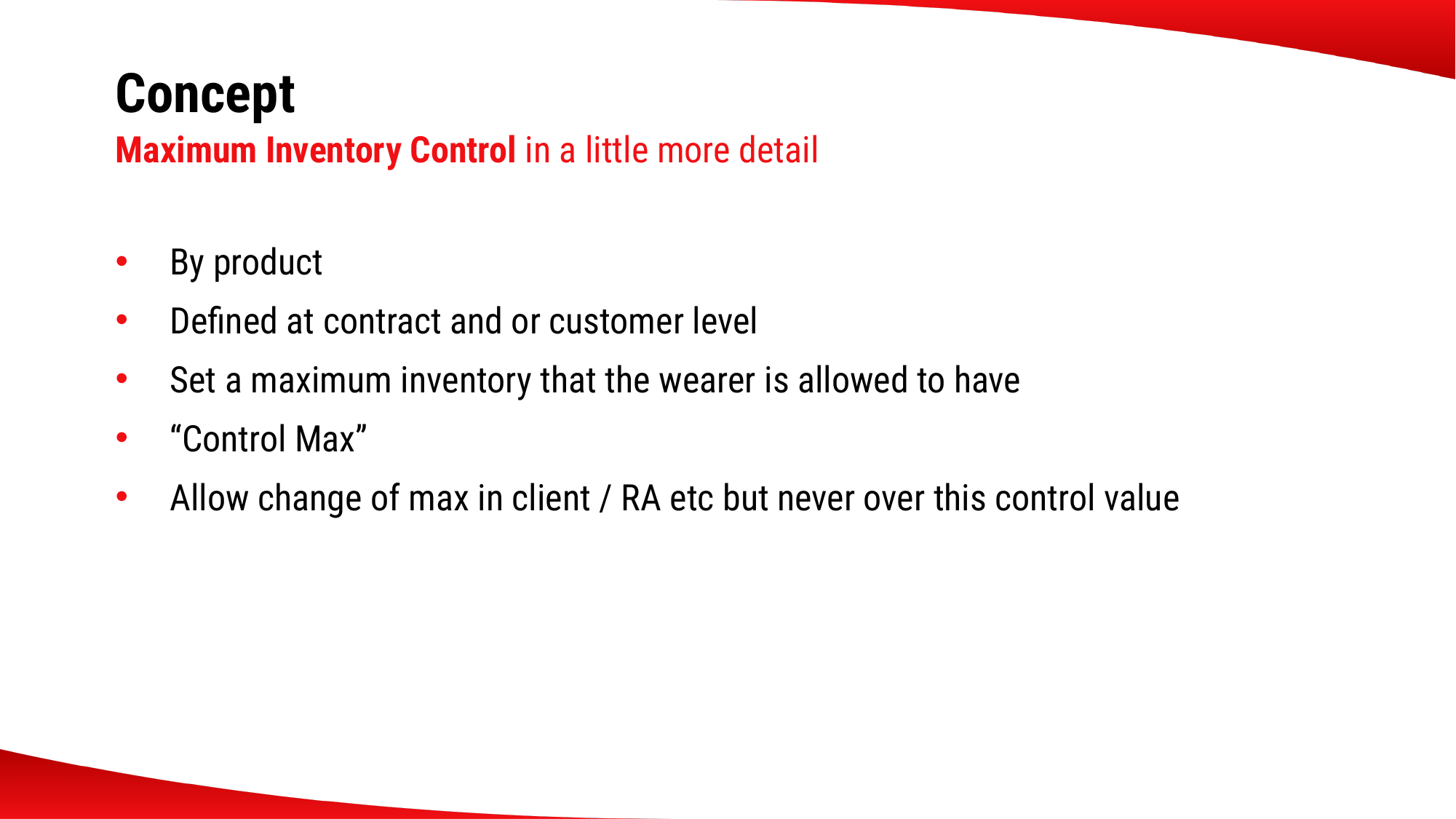

# Concept
Maximum Inventory Control in a little more detail
By product
Defined at contract and or customer level
Set a maximum inventory that the wearer is allowed to have
“Control Max”
Allow change of max in client / RA etc but never over this control value